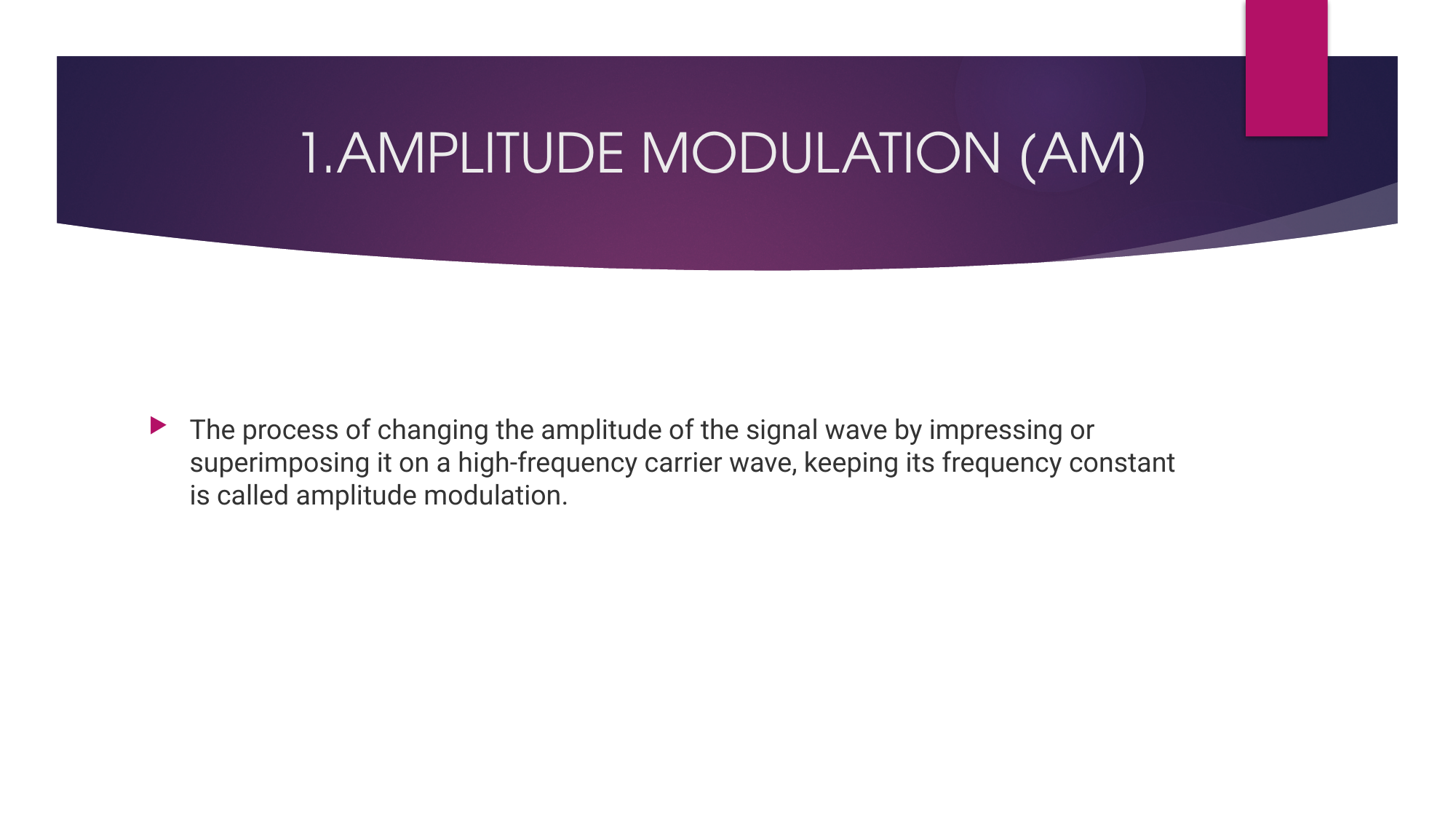

# 1.AMPLITUDE MODULATION (AM)

The process of changing the amplitude of the signal wave by impressing or superimposing it on a high-frequency carrier wave, keeping its frequency constant is called amplitude modulation.